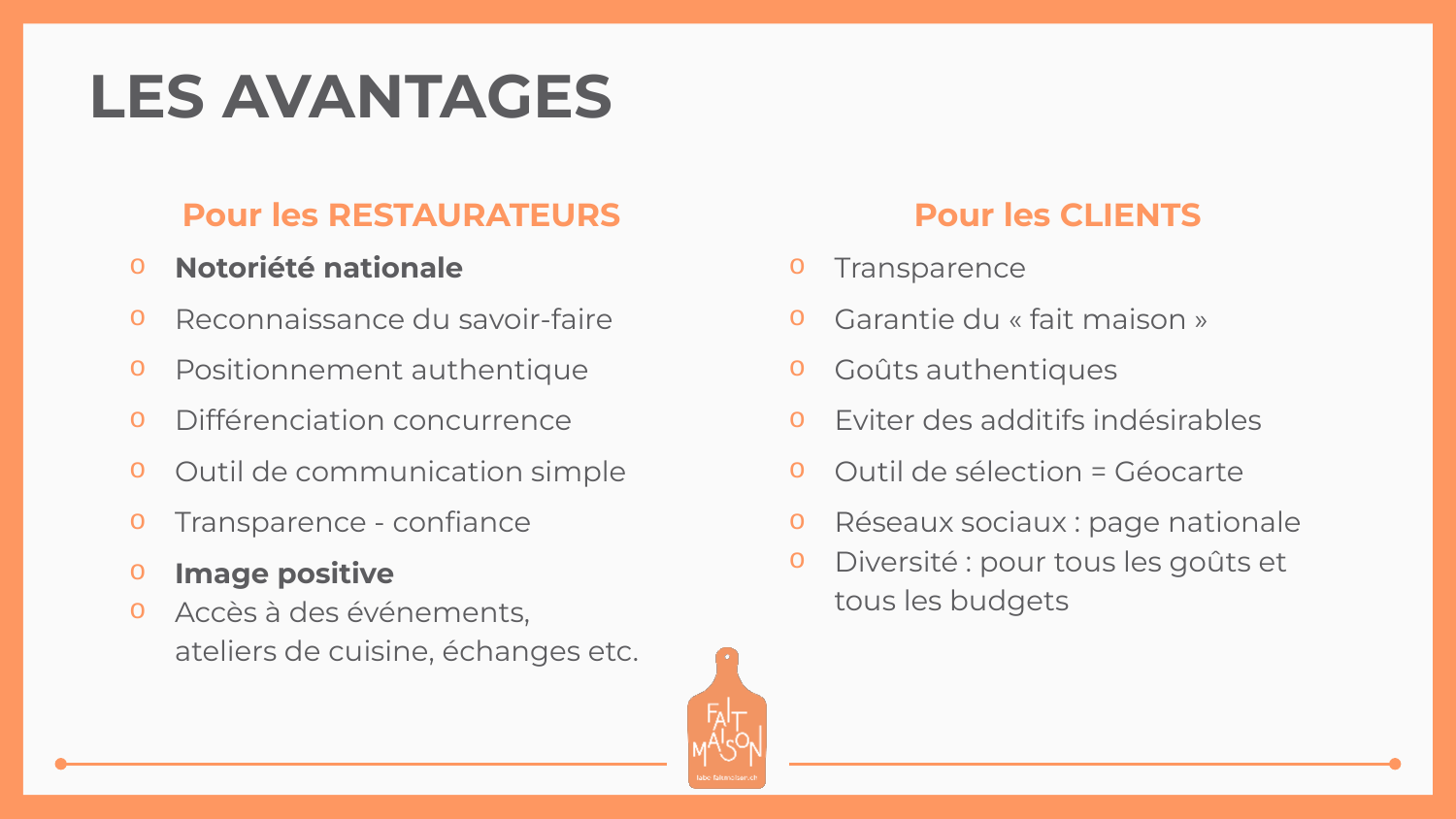

# LES AVANTAGES
Pour les RESTAURATEURS
Notoriété nationale
Reconnaissance du savoir-faire
Positionnement authentique
Différenciation concurrence
Outil de communication simple
Transparence - confiance
Image positive
Accès à des événements,
ateliers de cuisine, échanges etc.

Pour les CLIENTS
Transparence
Garantie du « fait maison »
Goûts authentiques
Eviter des additifs indésirables
Outil de sélection = Géocarte
Réseaux sociaux : page nationale
Diversité : pour tous les goûts et tous les budgets